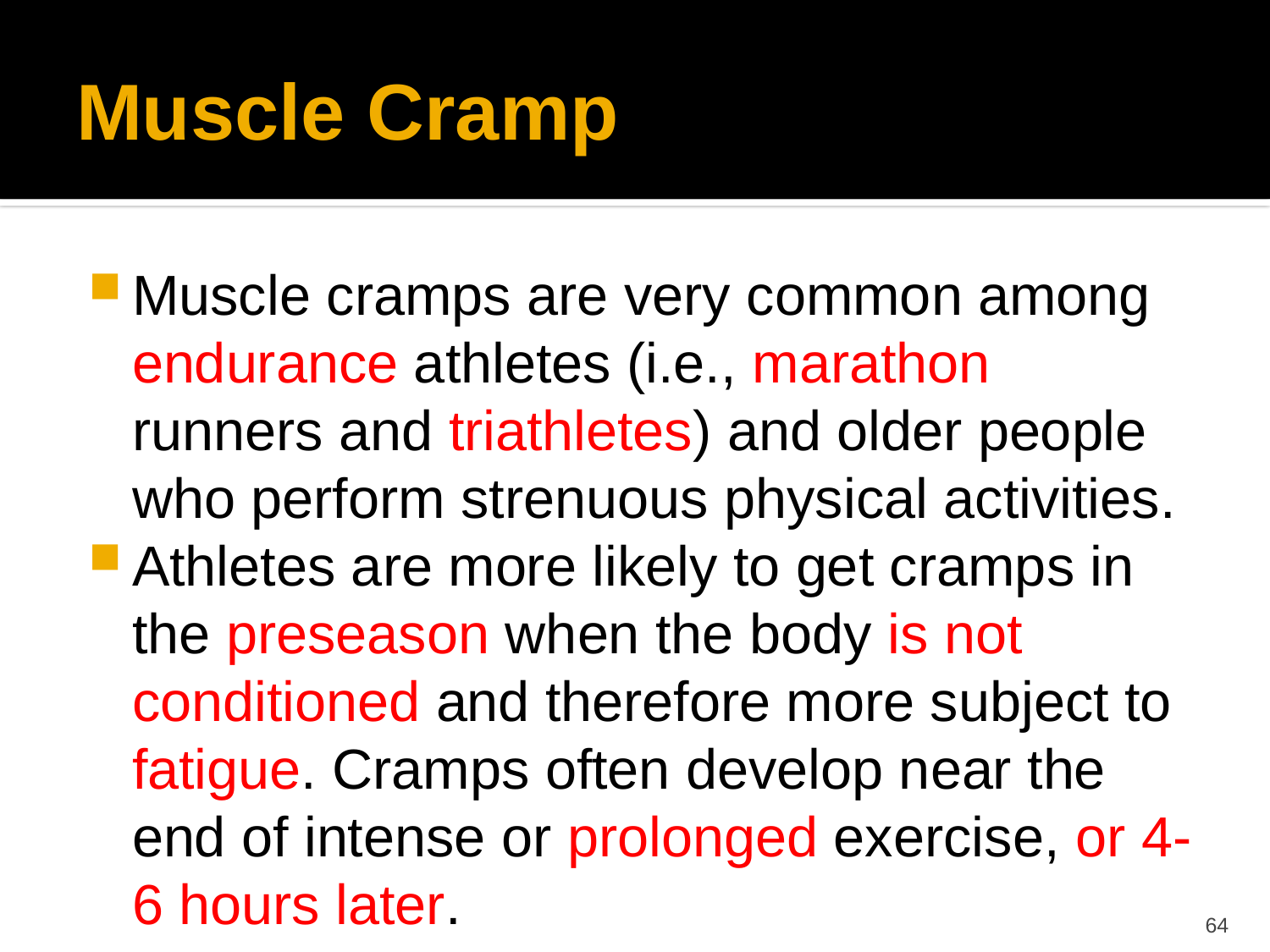

# Muscle Cramp
Muscle cramps are very common among endurance athletes (i.e., marathon runners and triathletes) and older people who perform strenuous physical activities.
Athletes are more likely to get cramps in the preseason when the body is not conditioned and therefore more subject to fatigue. Cramps often develop near the end of intense or prolonged exercise, or 4-6 hours later.

64